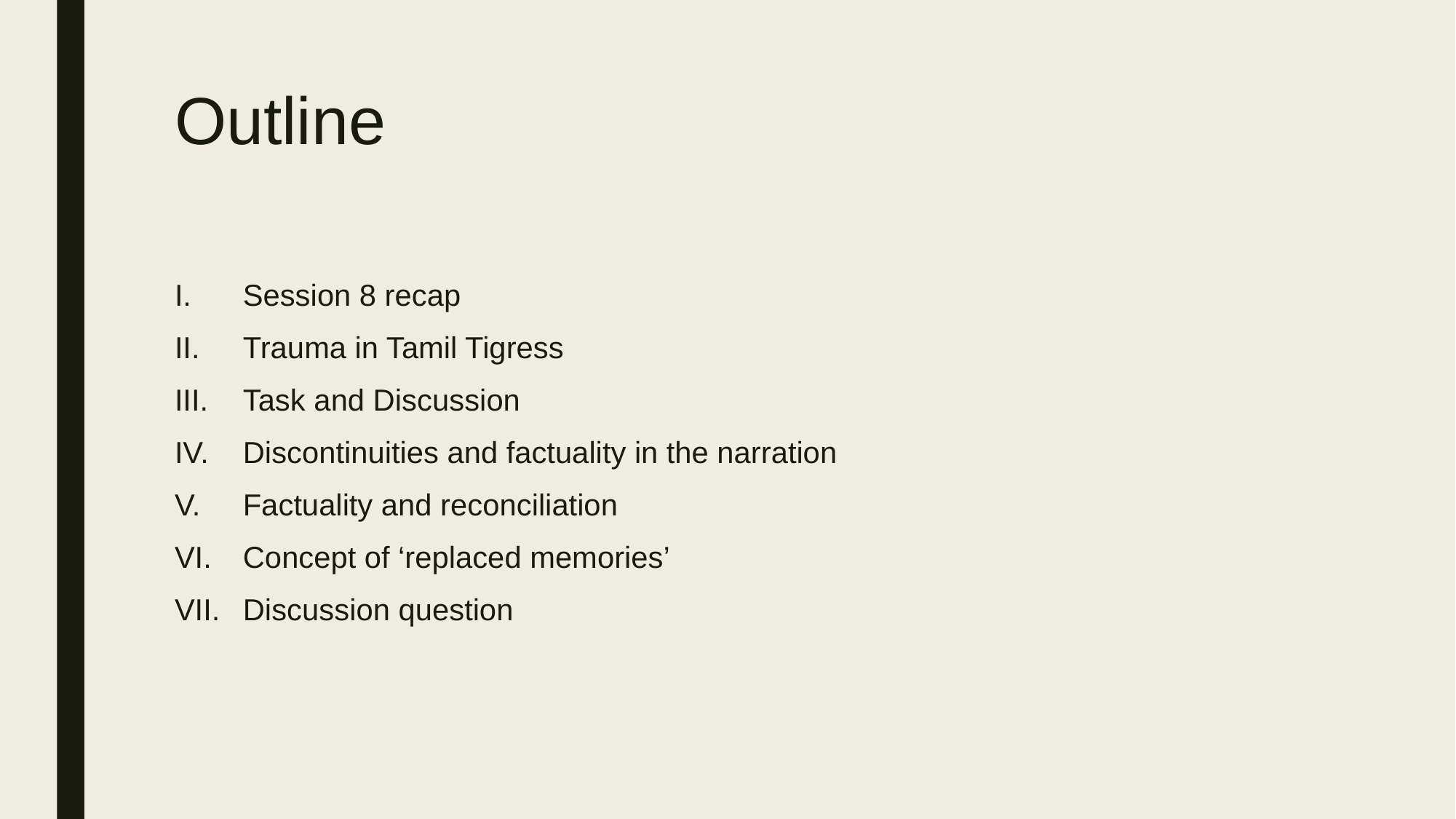

# Outline
Session 8 recap
Trauma in Tamil Tigress
Task and Discussion
Discontinuities and factuality in the narration
Factuality and reconciliation
Concept of ‘replaced memories’
Discussion question